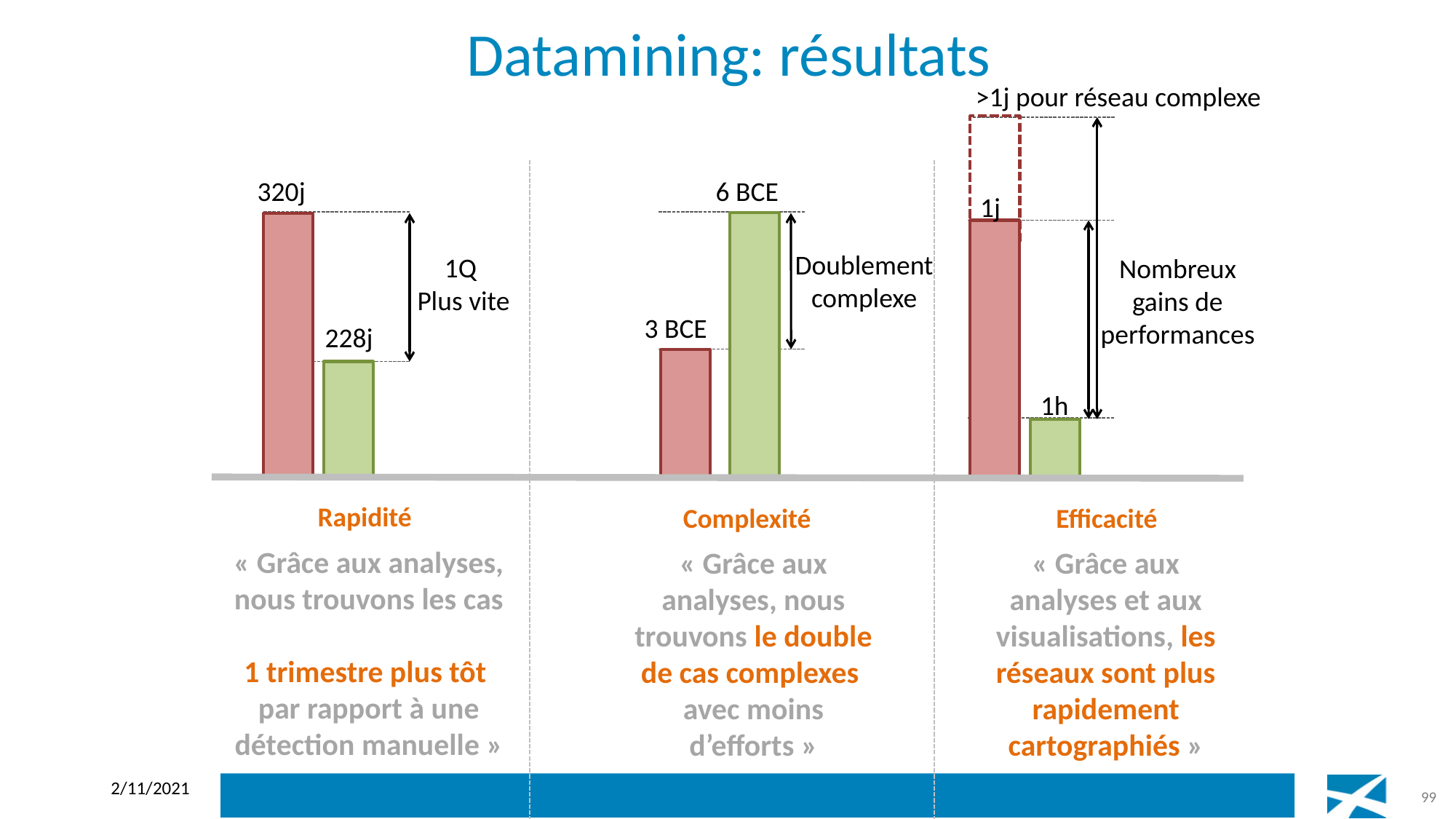

# Datamining: résultats
>1j pour réseau complexe

320j
6 BCE
1j

Doublement
complexe
1Q
Plus vite
Nombreux gains de performances
3 BCE
228j

1h
Rapidité
Complexité
Efficacité
« Grâce aux analyses, nous trouvons les cas
1 trimestre plus tôt  par rapport à une détection manuelle »
« Grâce aux analyses, nous trouvons le double de cas complexes  avec moins d’efforts »
« Grâce aux analyses et aux visualisations, les réseaux sont plus rapidement cartographiés »
2/11/2021
99